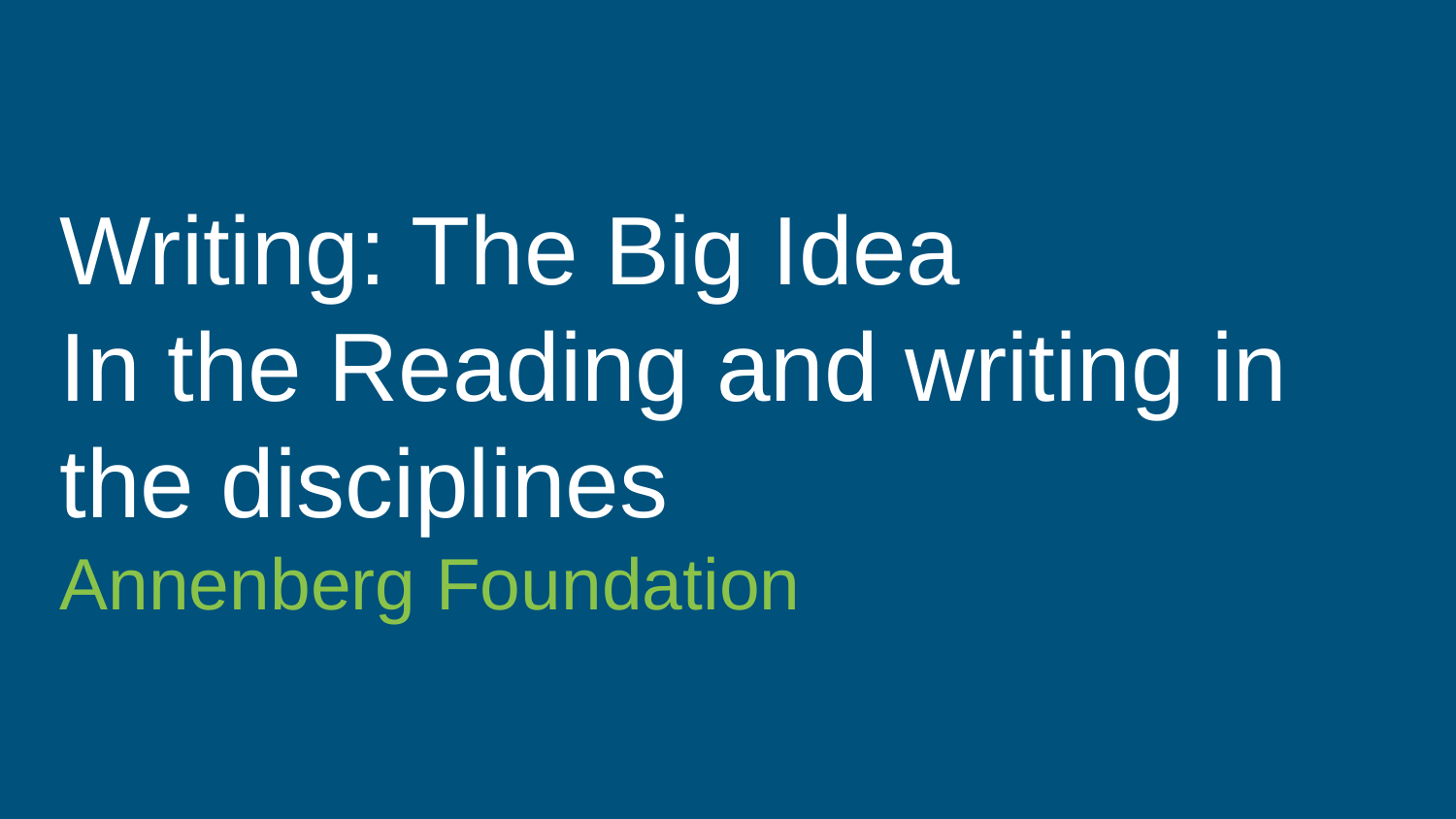

# Writing: The Big Idea
In the Reading and writing in the disciplines
Annenberg Foundation